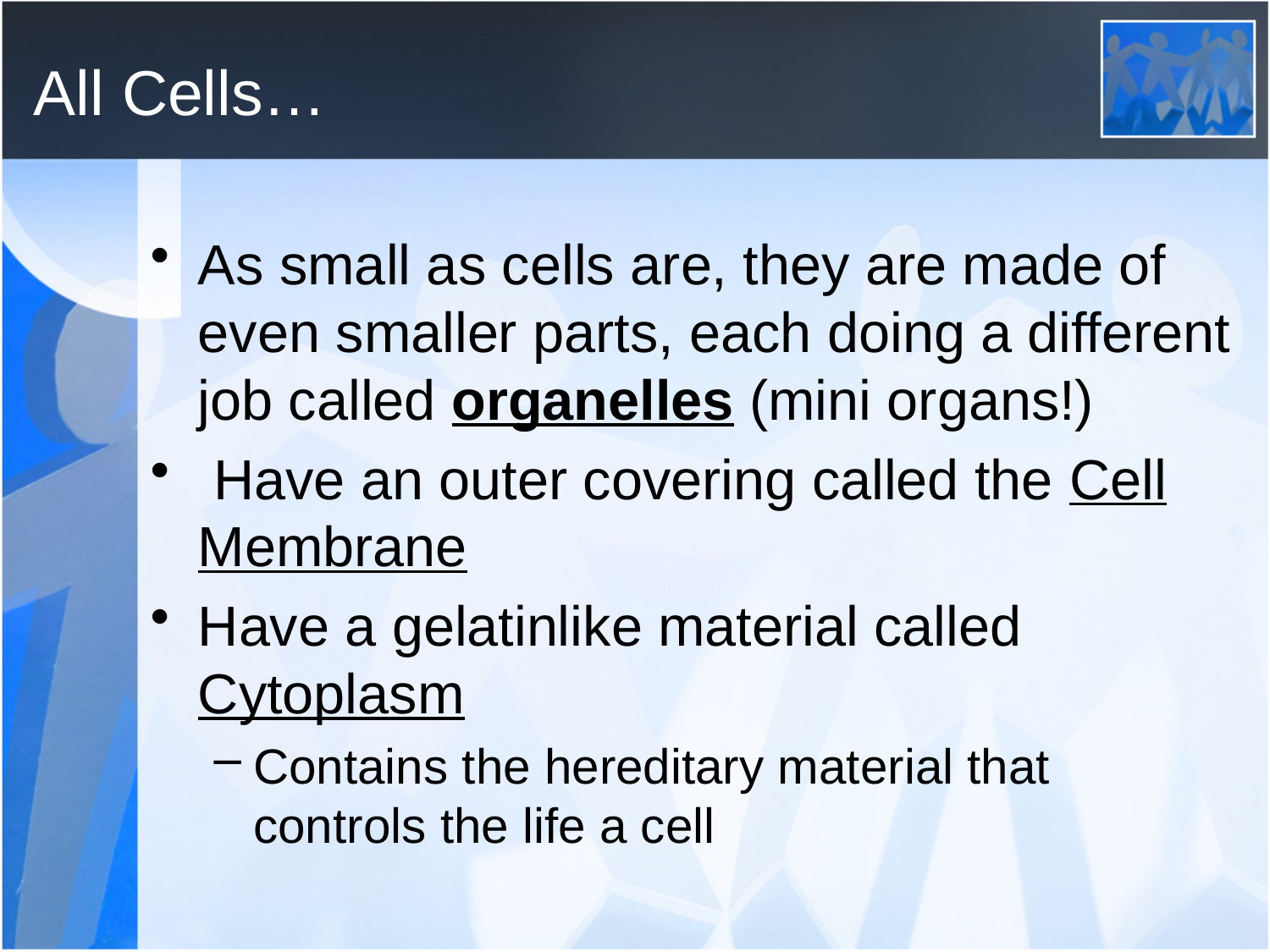

# All Cells…
As small as cells are, they are made of even smaller parts, each doing a different job called organelles (mini organs!)
 Have an outer covering called the Cell Membrane
Have a gelatinlike material called Cytoplasm
Contains the hereditary material that controls the life a cell